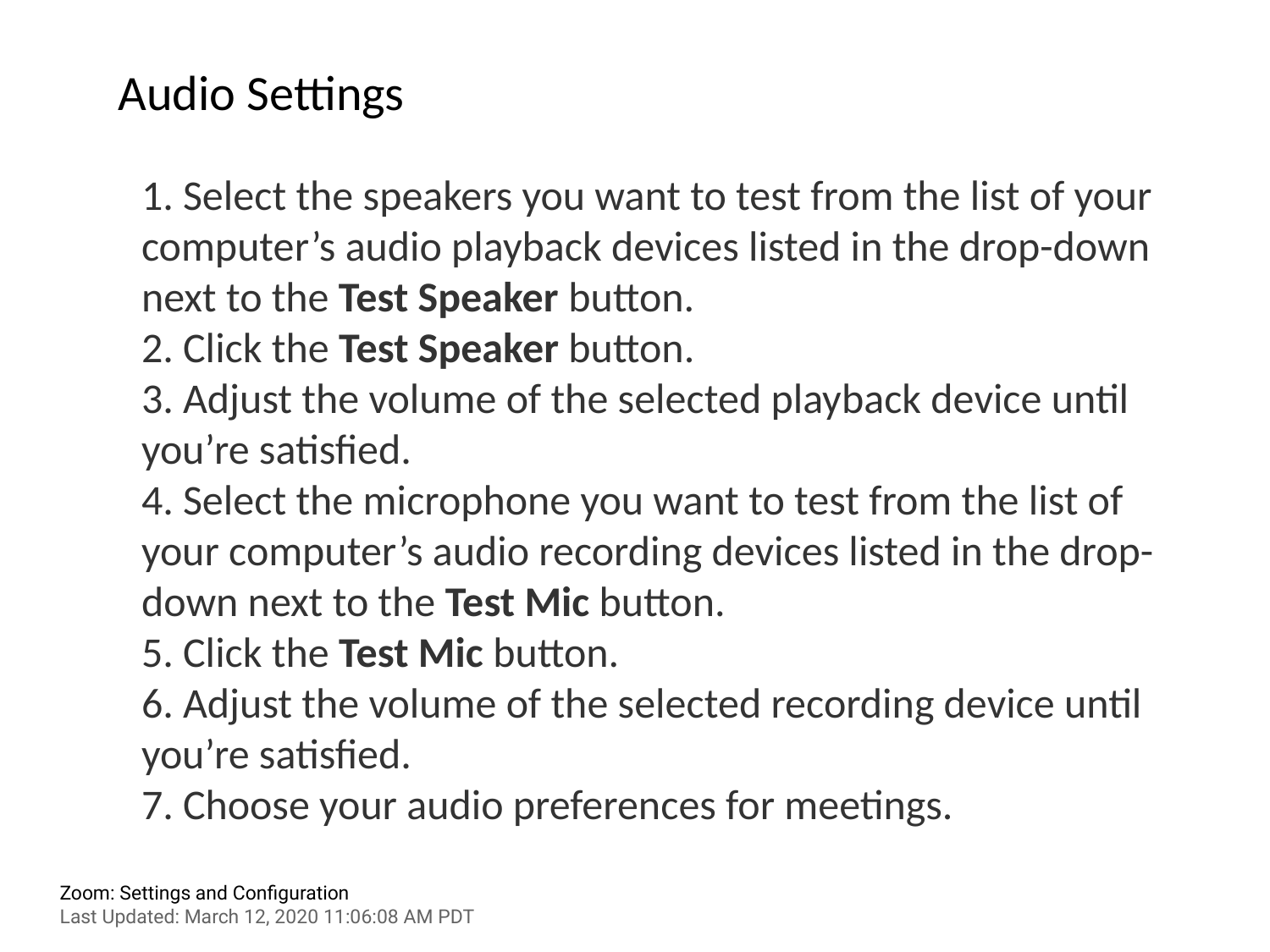

Audio Settings
 Select the speakers you want to test from the list of your computer’s audio playback devices listed in the drop-down next to the Test Speaker button.
 Click the Test Speaker button.
 Adjust the volume of the selected playback device until you’re satisfied.
 Select the microphone you want to test from the list of your computer’s audio recording devices listed in the drop-down next to the Test Mic button.
 Click the Test Mic button.
 Adjust the volume of the selected recording device until you’re satisfied.
 Choose your audio preferences for meetings.
Zoom: Settings and Configuration
Last Updated: March 12, 2020 11:06:08 AM PDT